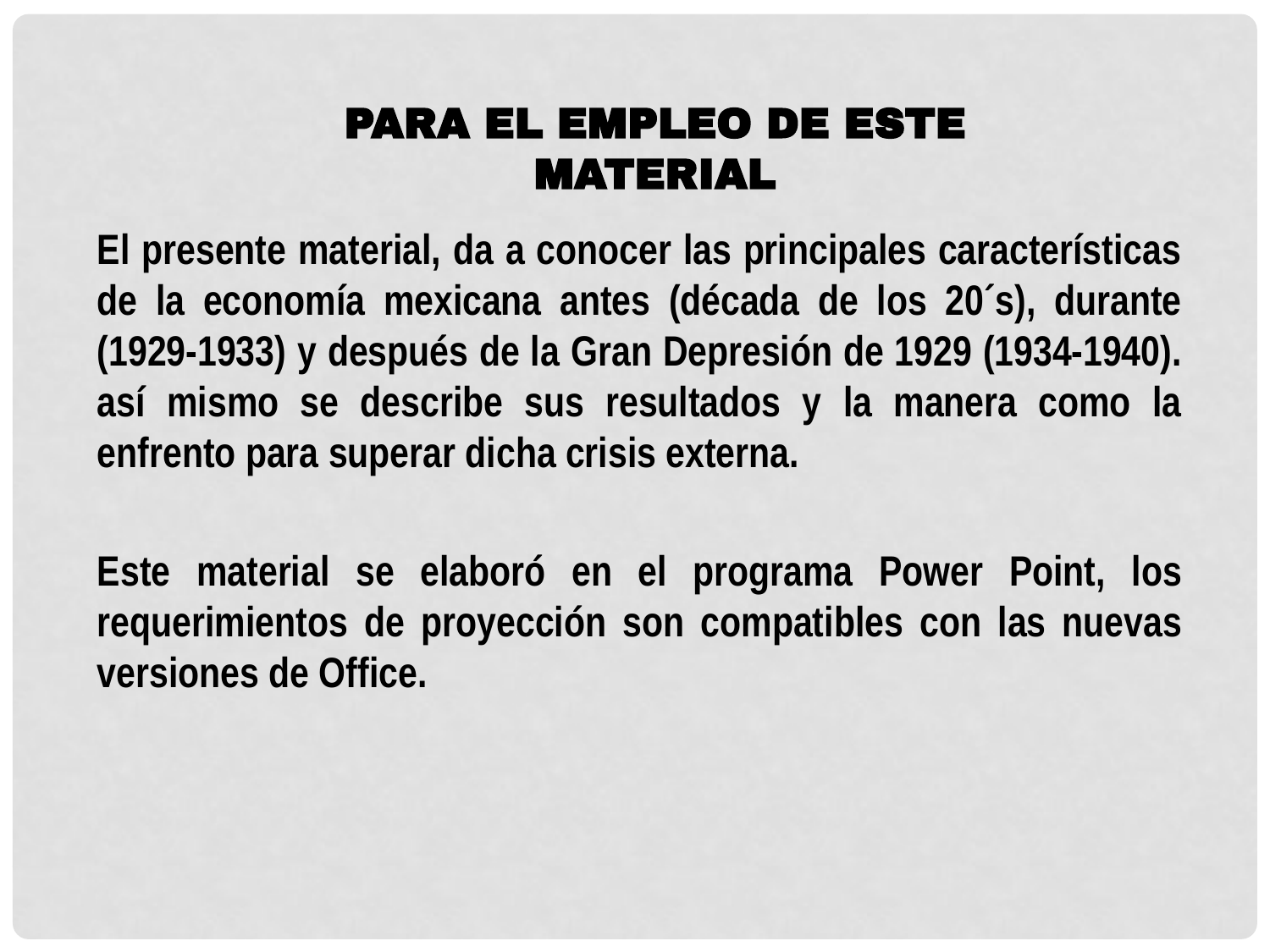

PARA EL EMPLEO DE ESTE MATERIAL
El presente material, da a conocer las principales características de la economía mexicana antes (década de los 20´s), durante (1929-1933) y después de la Gran Depresión de 1929 (1934-1940). así mismo se describe sus resultados y la manera como la enfrento para superar dicha crisis externa.

Este material se elaboró en el programa Power Point, los requerimientos de proyección son compatibles con las nuevas versiones de Office.